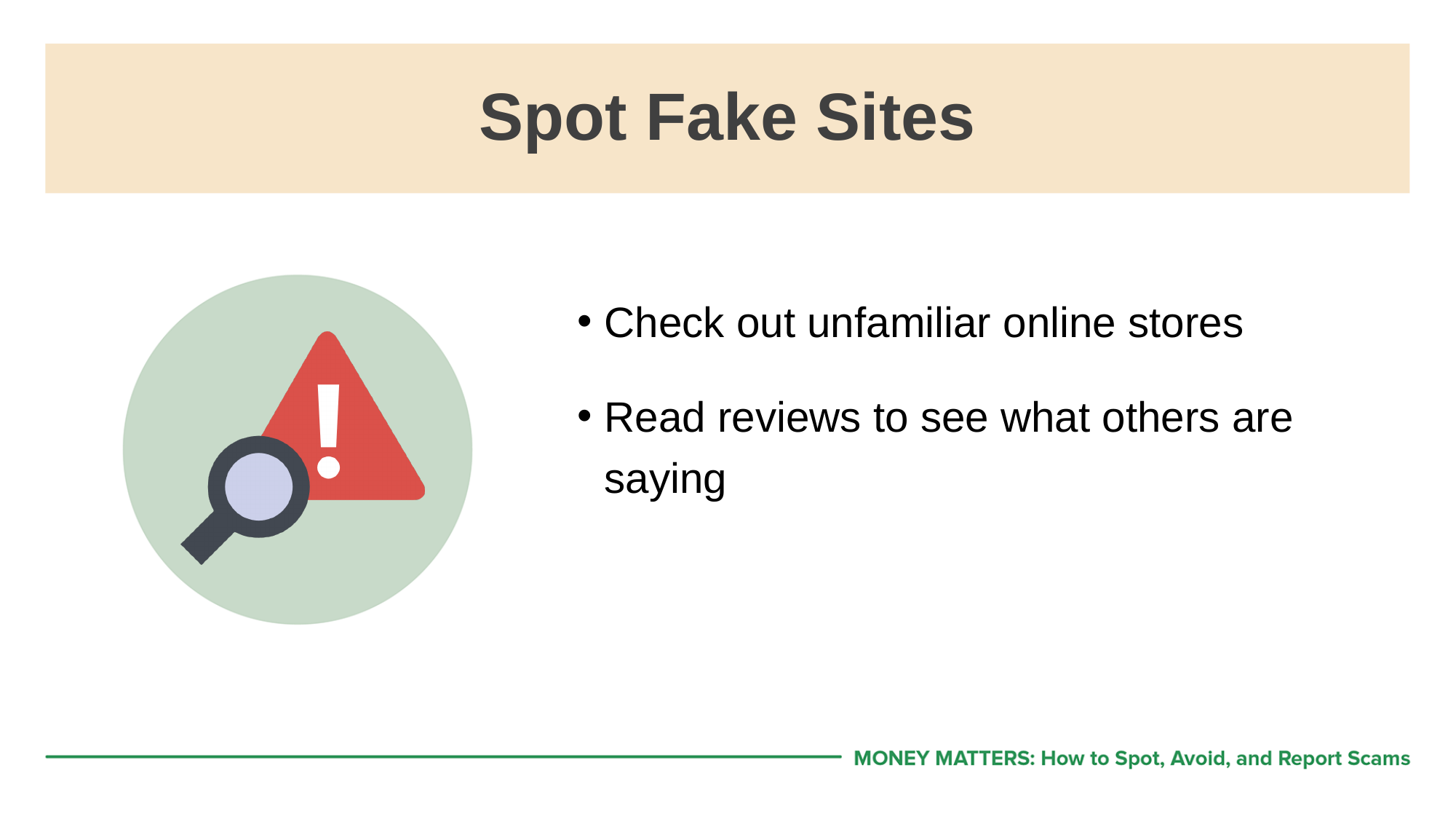

# Spot Fake Sites
Check out unfamiliar online stores
Read reviews to see what others are saying